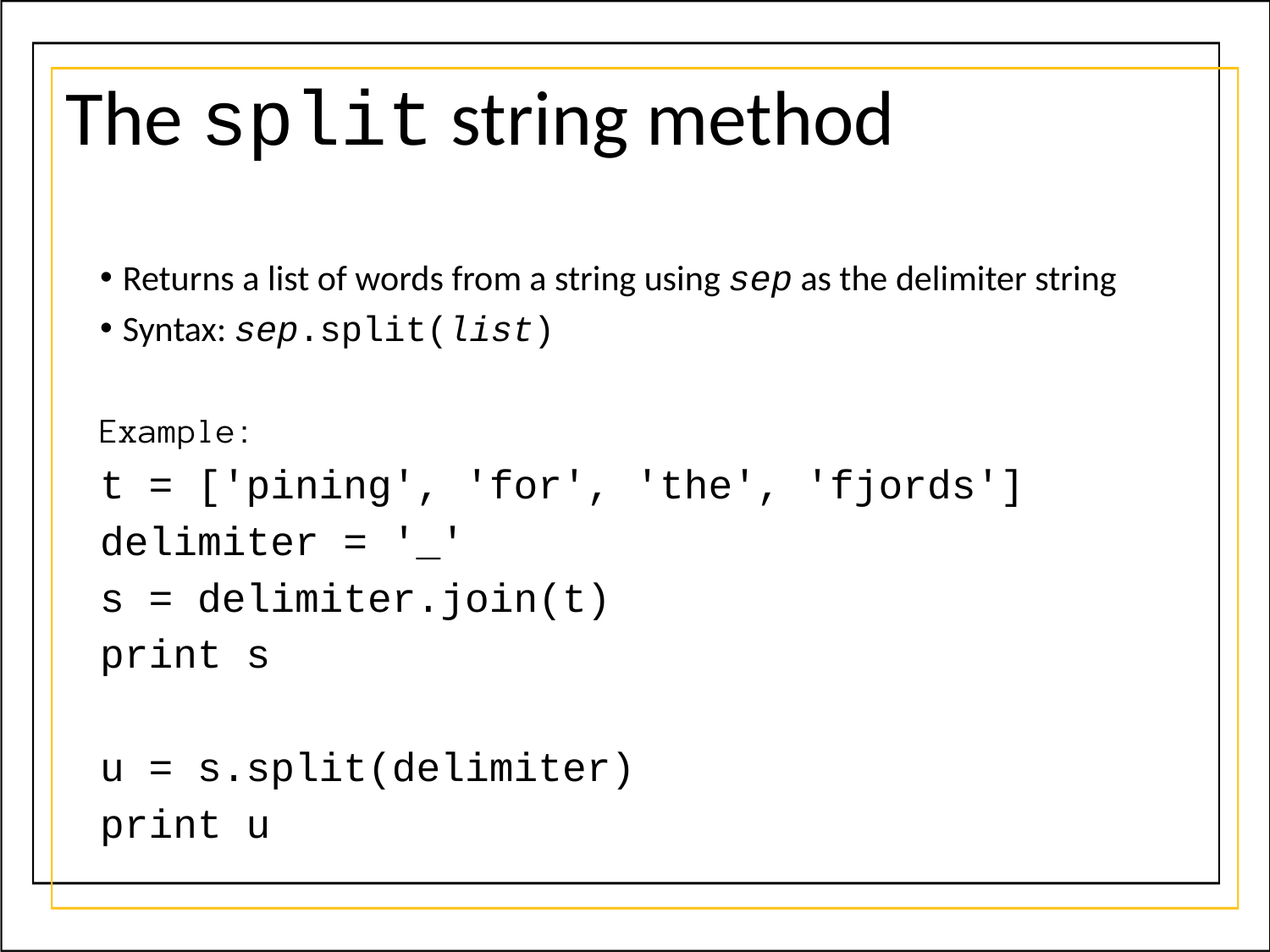

# The split string method
Returns a list of words from a string using sep as the delimiter string
Syntax: sep.split(list)

Example:
t = ['pining', 'for', 'the', 'fjords']
delimiter = '_'
s = delimiter.join(t)
print s

u = s.split(delimiter)
print u